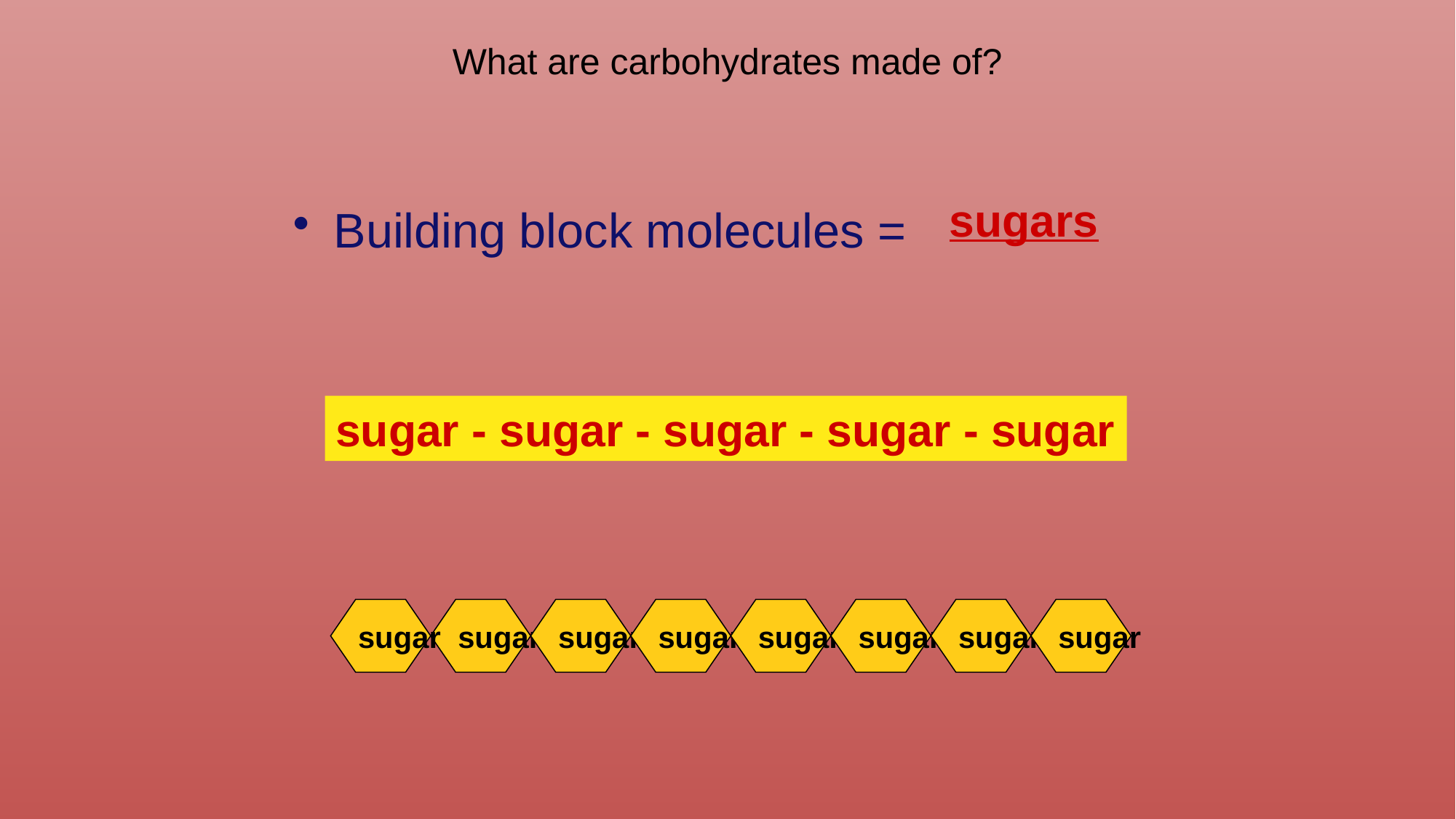

# What are carbohydrates made of?

Building block molecules =
sugars
sugar - sugar - sugar - sugar - sugar
sugar
sugar
sugar
sugar
sugar
sugar
sugar
sugar